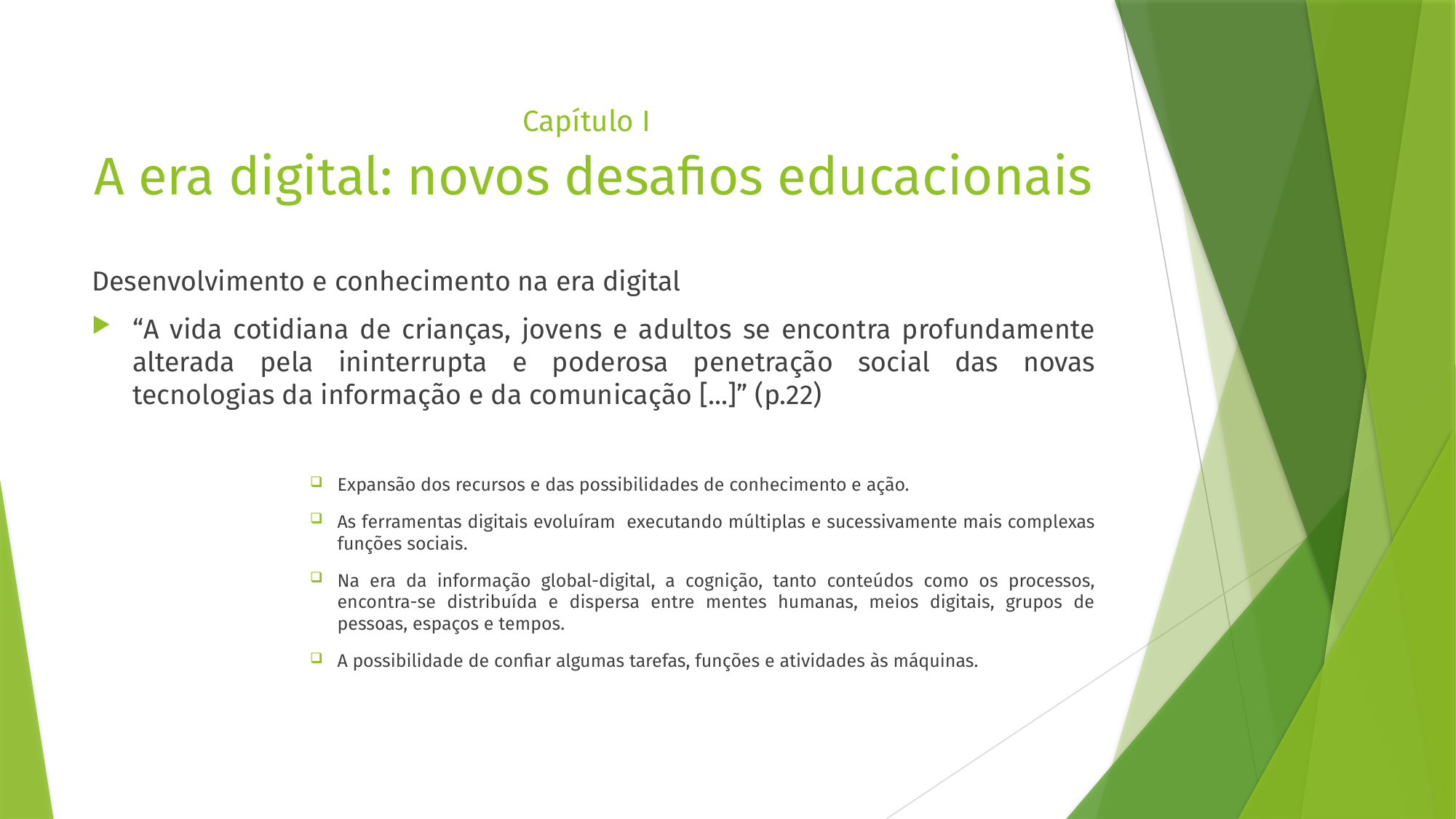

# Capítulo I A era digital: novos desafios educacionais
Desenvolvimento e conhecimento na era digital
“A vida cotidiana de crianças, jovens e adultos se encontra profundamente alterada pela ininterrupta e poderosa penetração social das novas tecnologias da informação e da comunicação [...]” (p.22)

Expansão dos recursos e das possibilidades de conhecimento e ação.
As ferramentas digitais evoluíram  executando múltiplas e sucessivamente mais complexas funções sociais.
Na era da informação global-digital, a cognição, tanto conteúdos como os processos, encontra-se distribuída e dispersa entre mentes humanas, meios digitais, grupos de pessoas, espaços e tempos.
A possibilidade de confiar algumas tarefas, funções e atividades às máquinas.